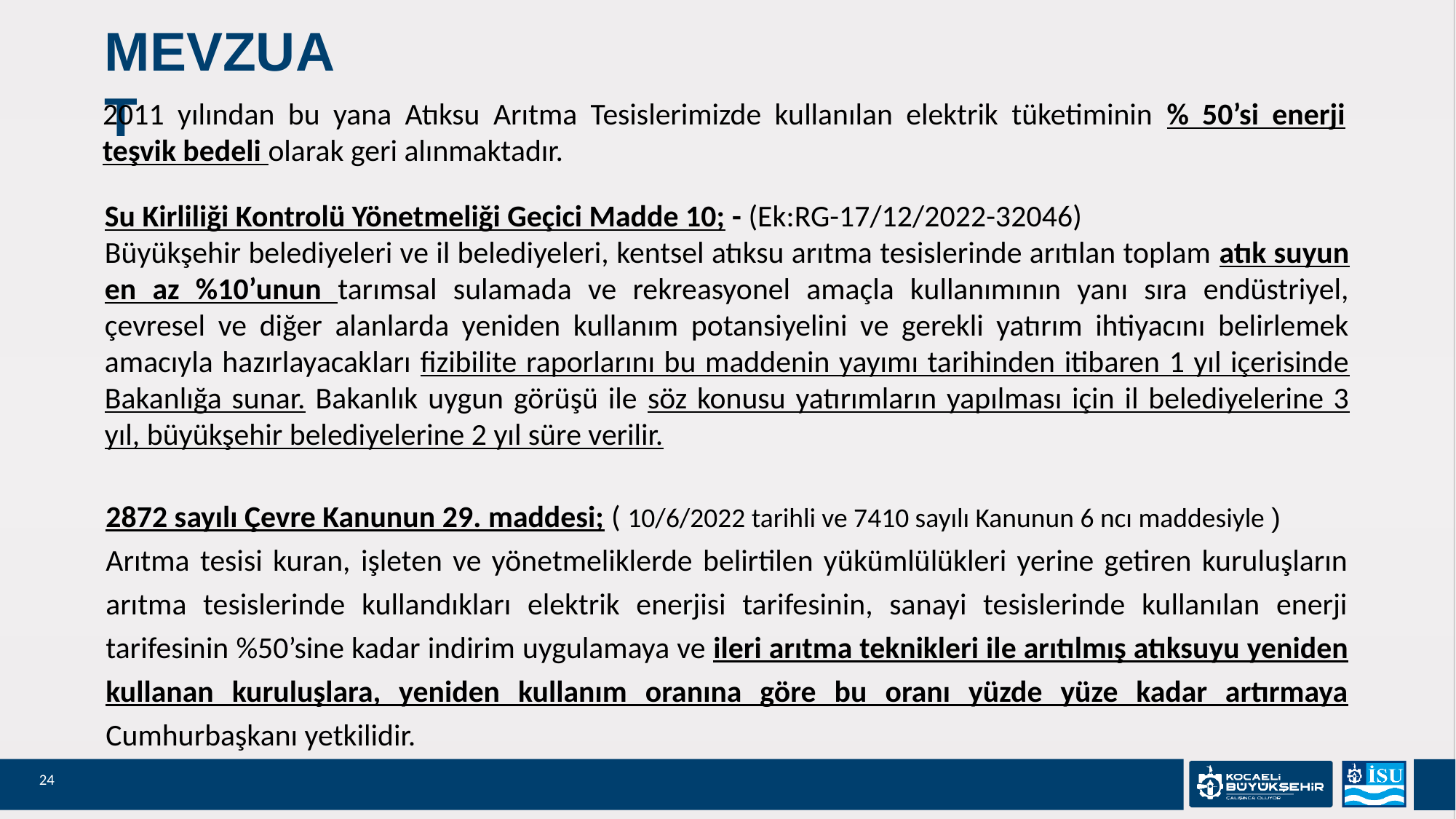

MEVZUAT
2011 yılından bu yana Atıksu Arıtma Tesislerimizde kullanılan elektrik tüketiminin % 50’si enerji teşvik bedeli olarak geri alınmaktadır.
Su Kirliliği Kontrolü Yönetmeliği Geçici Madde 10; - (Ek:RG-17/12/2022-32046)
Büyükşehir belediyeleri ve il belediyeleri, kentsel atıksu arıtma tesislerinde arıtılan toplam atık suyun en az %10’unun tarımsal sulamada ve rekreasyonel amaçla kullanımının yanı sıra endüstriyel, çevresel ve diğer alanlarda yeniden kullanım potansiyelini ve gerekli yatırım ihtiyacını belirlemek amacıyla hazırlayacakları fizibilite raporlarını bu maddenin yayımı tarihinden itibaren 1 yıl içerisinde Bakanlığa sunar. Bakanlık uygun görüşü ile söz konusu yatırımların yapılması için il belediyelerine 3 yıl, büyükşehir belediyelerine 2 yıl süre verilir.

2872 sayılı Çevre Kanunun 29. maddesi; ( 10/6/2022 tarihli ve 7410 sayılı Kanunun 6 ncı maddesiyle )
Arıtma tesisi kuran, işleten ve yönetmeliklerde belirtilen yükümlülükleri yerine getiren kuruluşların arıtma tesislerinde kullandıkları elektrik enerjisi tarifesinin, sanayi tesislerinde kullanılan enerji tarifesinin %50’sine kadar indirim uygulamaya ve ileri arıtma teknikleri ile arıtılmış atıksuyu yeniden kullanan kuruluşlara, yeniden kullanım oranına göre bu oranı yüzde yüze kadar artırmaya Cumhurbaşkanı yetkilidir.
24